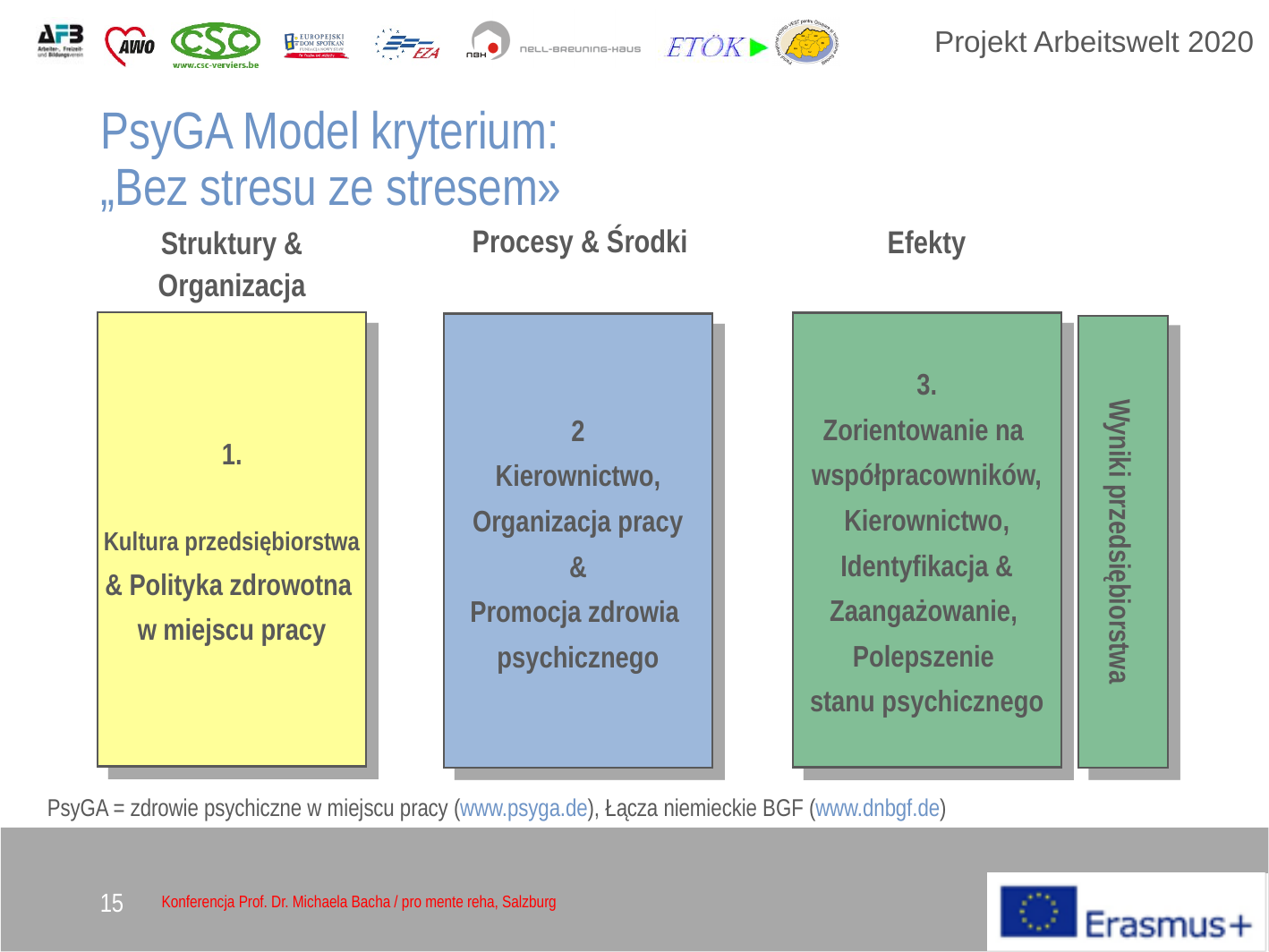

PsyGA Model kryterium:
„Bez stresu ze stresem»
Procesy & Środki
Efekty
Struktury & Organizacja
1.

Kultura przedsiębiorstwa
& Polityka zdrowotna
w miejscu pracy
3.
Zorientowanie na
współpracowników,
Kierownictwo,
Identyfikacja &
Zaangażowanie,
Polepszenie
stanu psychicznego
2
Kierownictwo,
Organizacja pracy
&
Promocja zdrowia
psychicznego
Wyniki przedsiębiorstwa
PsyGA = zdrowie psychiczne w miejscu pracy (www.psyga.de), Łącza niemieckie BGF (www.dnbgf.de)
15
Konferencja Prof. Dr. Michaela Bacha / pro mente reha, Salzburg